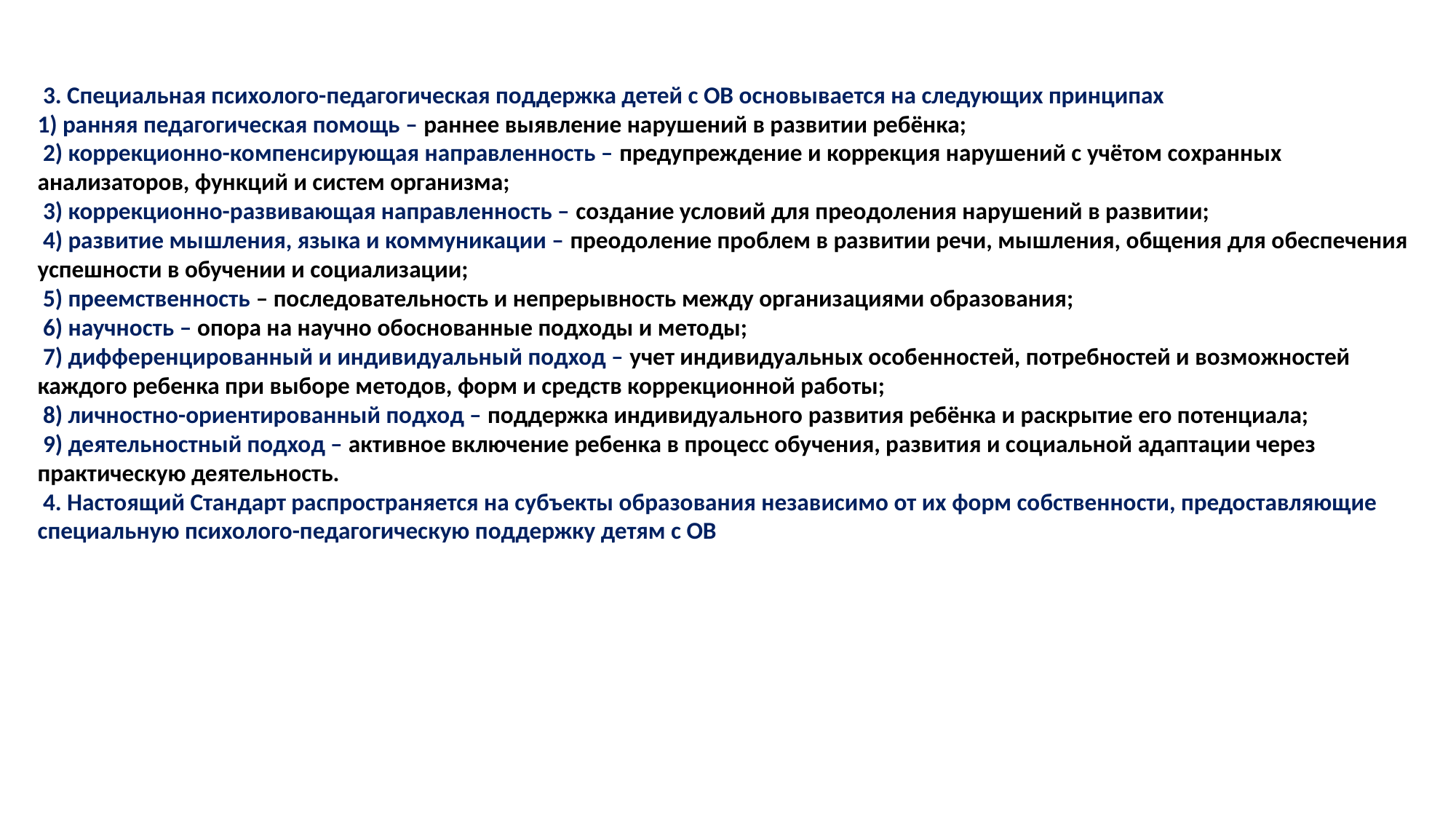

3. Специальная психолого-педагогическая поддержка детей с ОВ основывается на следующих принципах
1) ранняя педагогическая помощь – раннее выявление нарушений в развитии ребёнка;
 2) коррекционно-компенсирующая направленность – предупреждение и коррекция нарушений с учётом сохранных анализаторов, функций и систем организма;
 3) коррекционно-развивающая направленность – создание условий для преодоления нарушений в развитии;
 4) развитие мышления, языка и коммуникации – преодоление проблем в развитии речи, мышления, общения для обеспечения успешности в обучении и социализации;
 5) преемственность – последовательность и непрерывность между организациями образования;
 6) научность – опора на научно обоснованные подходы и методы;
 7) дифференцированный и индивидуальный подход – учет индивидуальных особенностей, потребностей и возможностей каждого ребенка при выборе методов, форм и средств коррекционной работы;
 8) личностно-ориентированный подход – поддержка индивидуального развития ребёнка и раскрытие его потенциала;
 9) деятельностный подход – активное включение ребенка в процесс обучения, развития и социальной адаптации через практическую деятельность.
 4. Настоящий Стандарт распространяется на субъекты образования независимо от их форм собственности, предоставляющие специальную психолого-педагогическую поддержку детям с ОВ